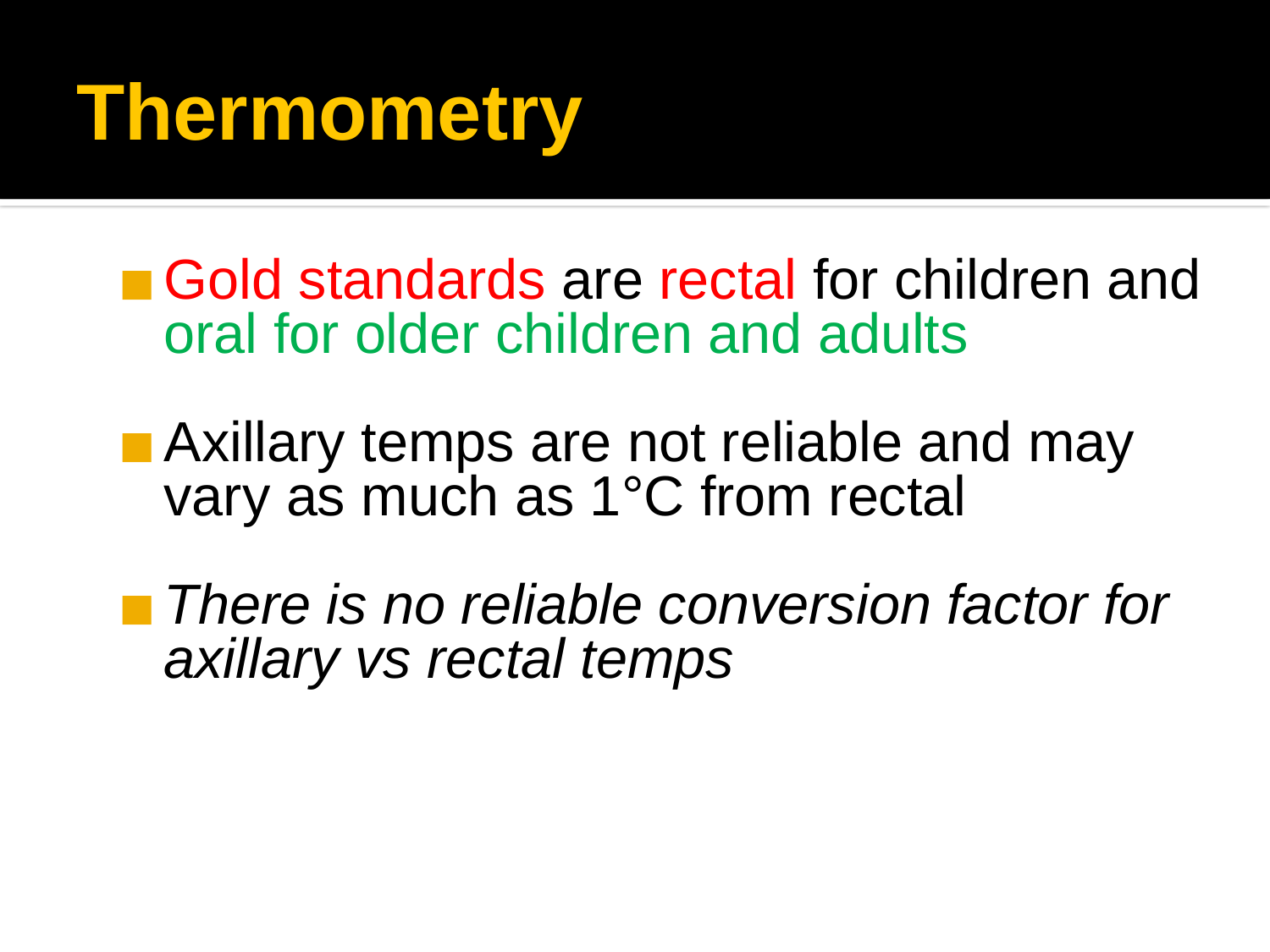

# Thermometry
Gold standards are rectal for children and oral for older children and adults

Axillary temps are not reliable and may vary as much as 1°C from rectal

There is no reliable conversion factor for axillary vs rectal temps